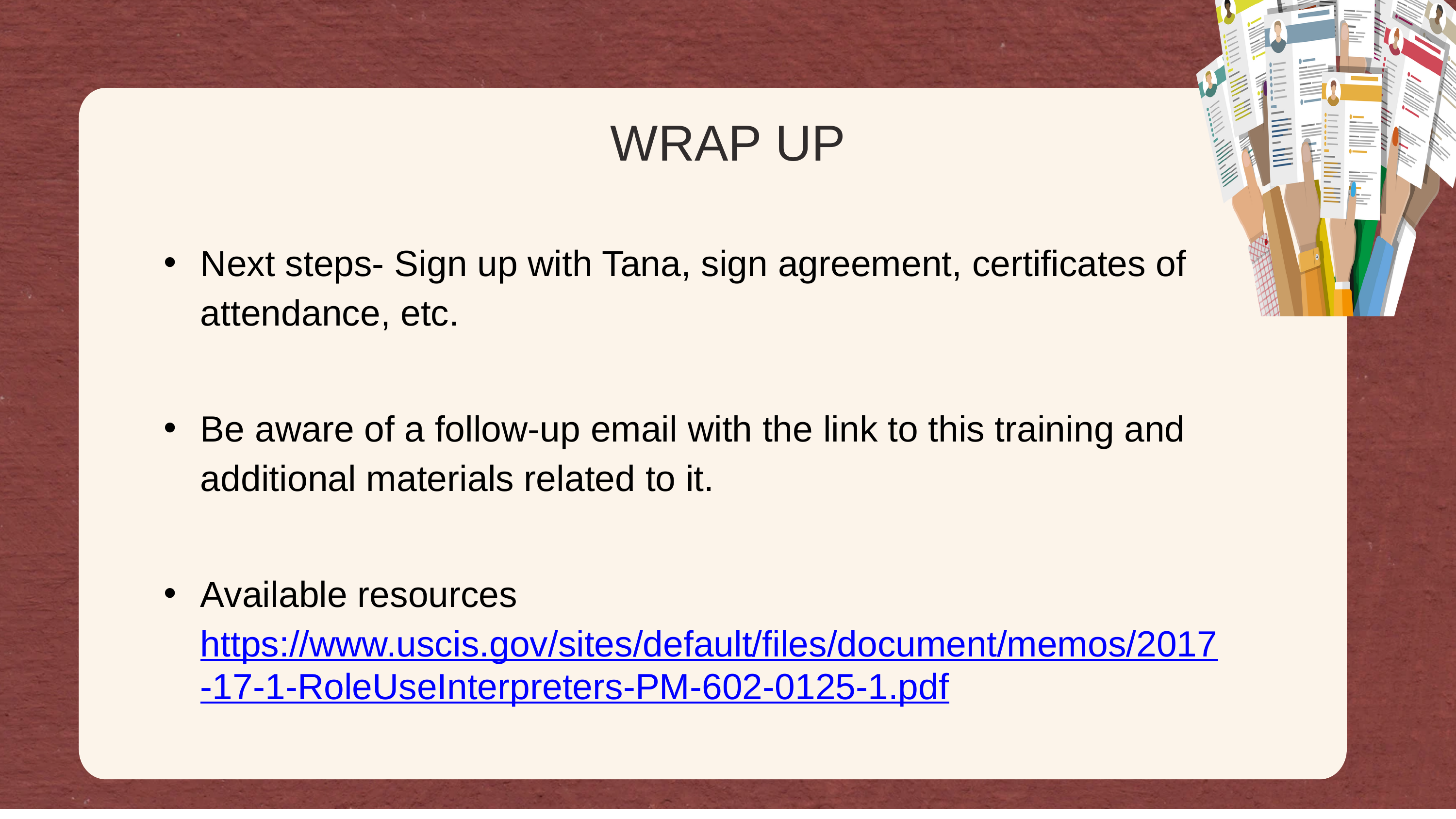

WRAP UP
Next steps- Sign up with Tana, sign agreement, certificates of attendance, etc.

Be aware of a follow-up email with the link to this training and additional materials related to it.

Available resources https://www.uscis.gov/sites/default/files/document/memos/2017-17-1-RoleUseInterpreters-PM-602-0125-1.pdf